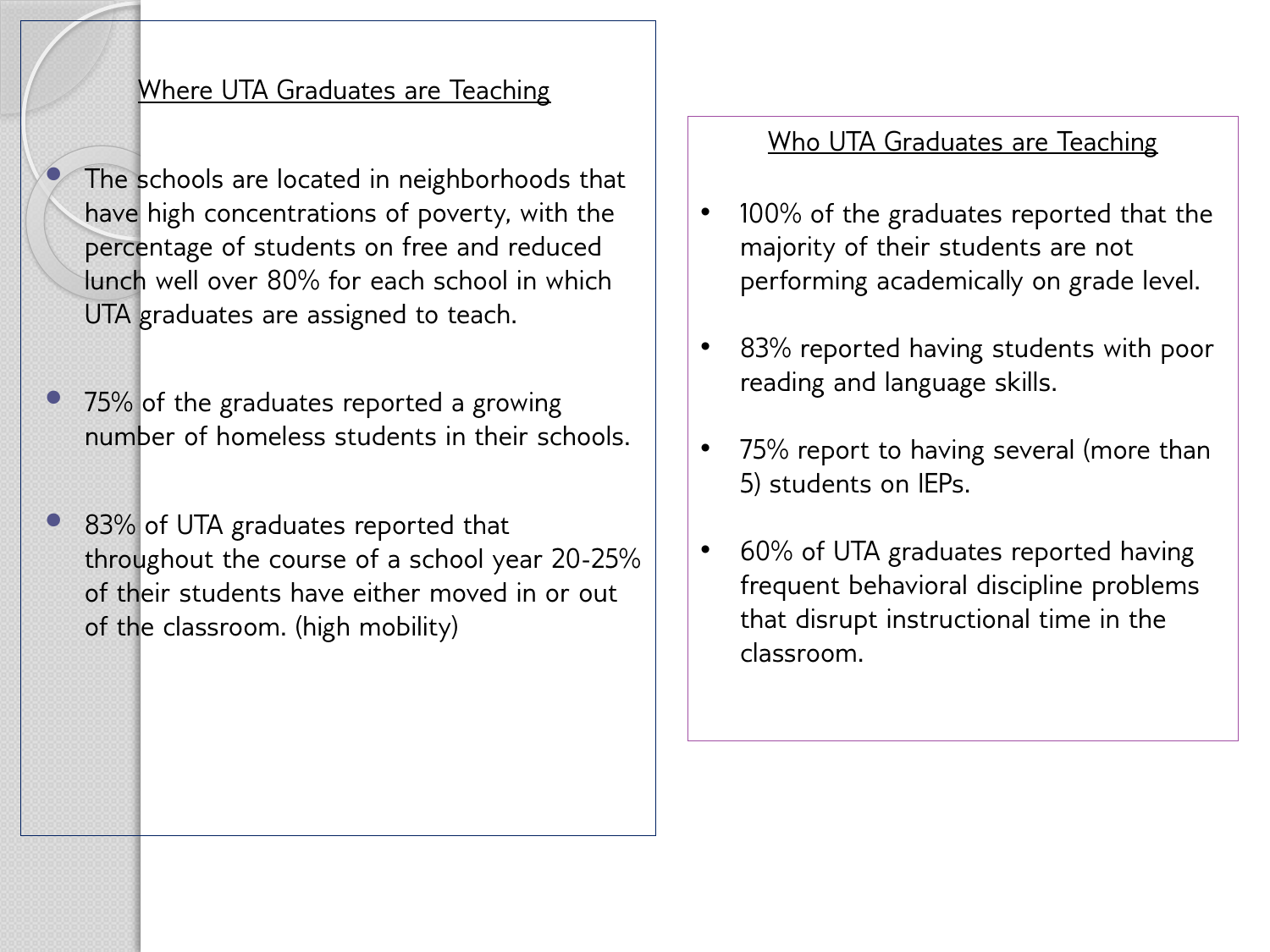

Where UTA Graduates are Teaching

The schools are located in neighborhoods that have high concentrations of poverty, with the percentage of students on free and reduced lunch well over 80% for each school in which UTA graduates are assigned to teach.

75% of the graduates reported a growing number of homeless students in their schools.

83% of UTA graduates reported that throughout the course of a school year 20-25% of their students have either moved in or out of the classroom. (high mobility)

#
Who UTA Graduates are Teaching

100% of the graduates reported that the majority of their students are not performing academically on grade level.

83% reported having students with poor reading and language skills.

75% report to having several (more than 5) students on IEPs.

60% of UTA graduates reported having frequent behavioral discipline problems that disrupt instructional time in the classroom.